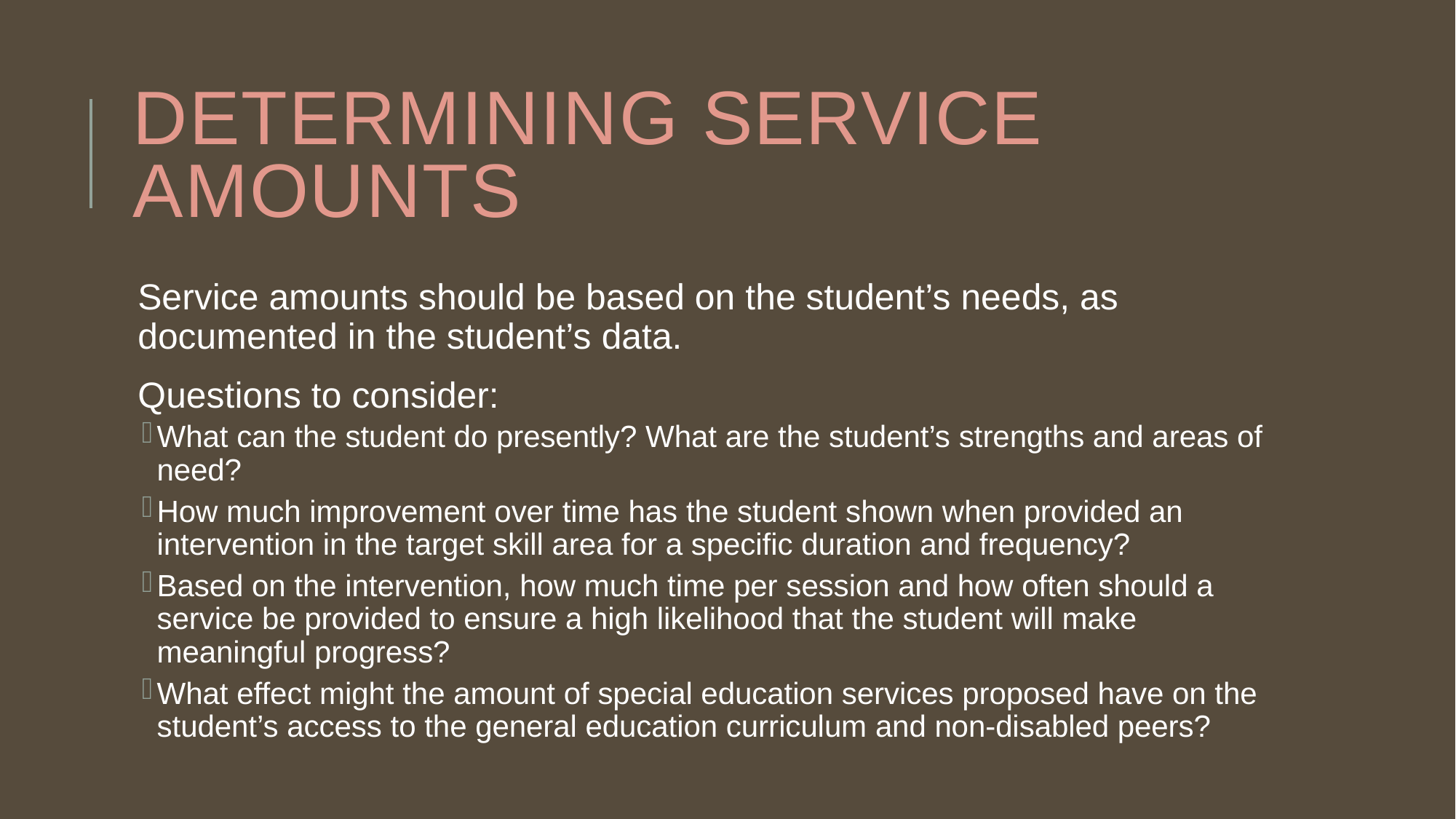

# Determining Service Amounts
Service amounts should be based on the student’s needs, as documented in the student’s data.
Questions to consider:
What can the student do presently? What are the student’s strengths and areas of need?
How much improvement over time has the student shown when provided an intervention in the target skill area for a specific duration and frequency?
Based on the intervention, how much time per session and how often should a service be provided to ensure a high likelihood that the student will make meaningful progress?
What effect might the amount of special education services proposed have on the student’s access to the general education curriculum and non-disabled peers?